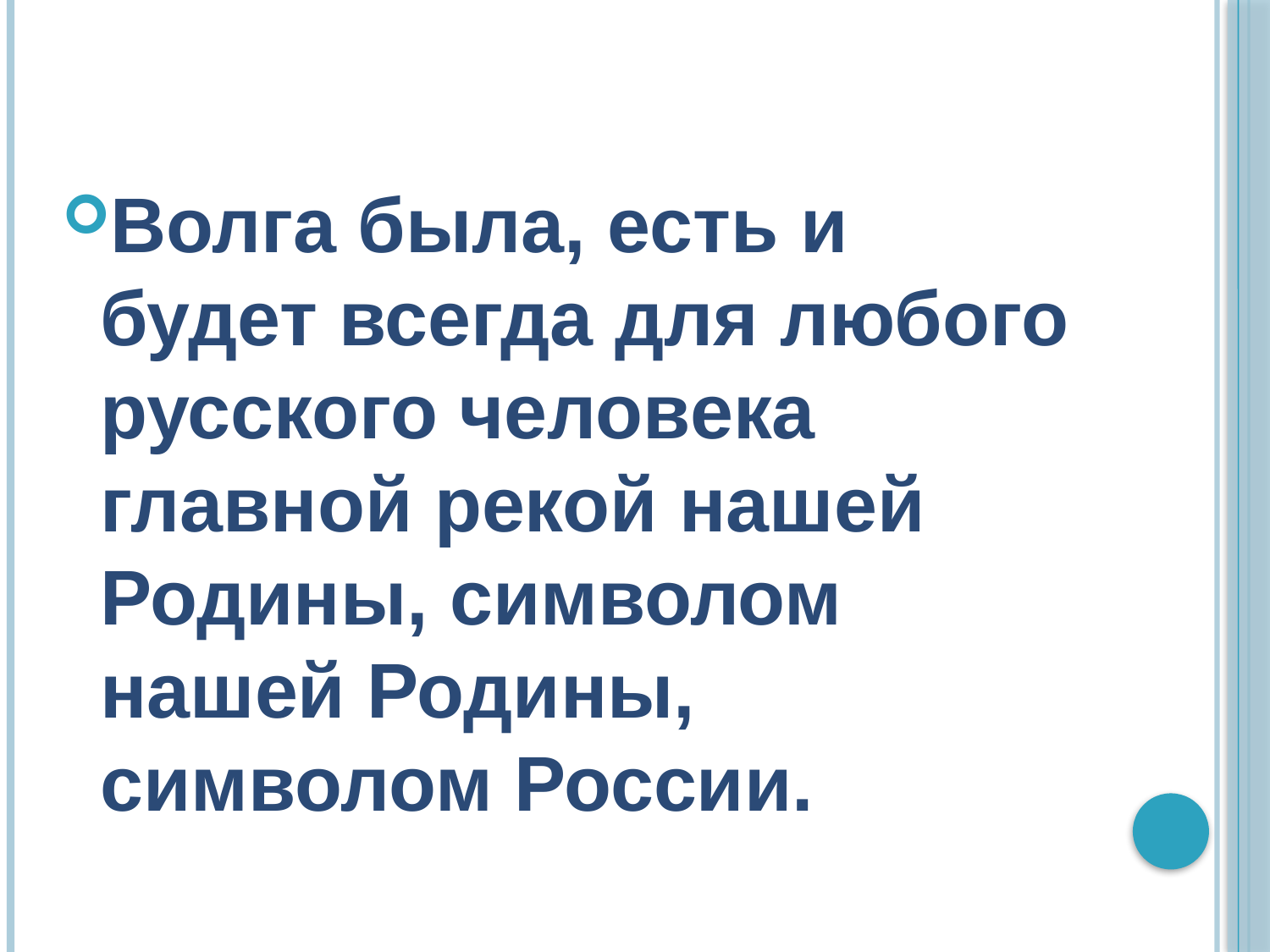

#
Волга была, есть и будет всегда для любого русского человека главной рекой нашей Родины, символом нашей Родины, символом России.